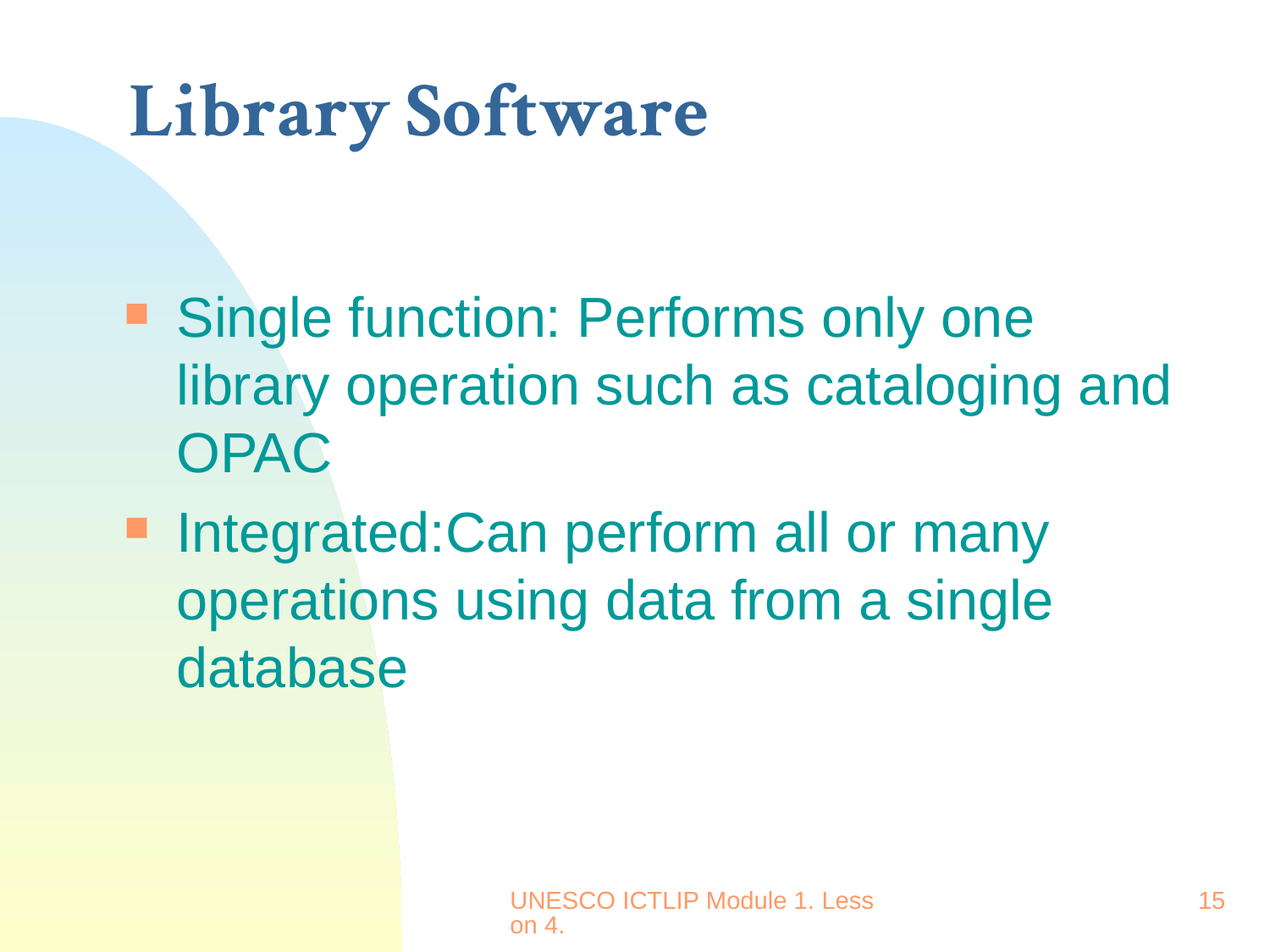

# Library Software
Single function: Performs only one library operation such as cataloging and OPAC
Integrated:Can perform all or many operations using data from a single database
UNESCO ICTLIP Module 1. Lesson 4.
15